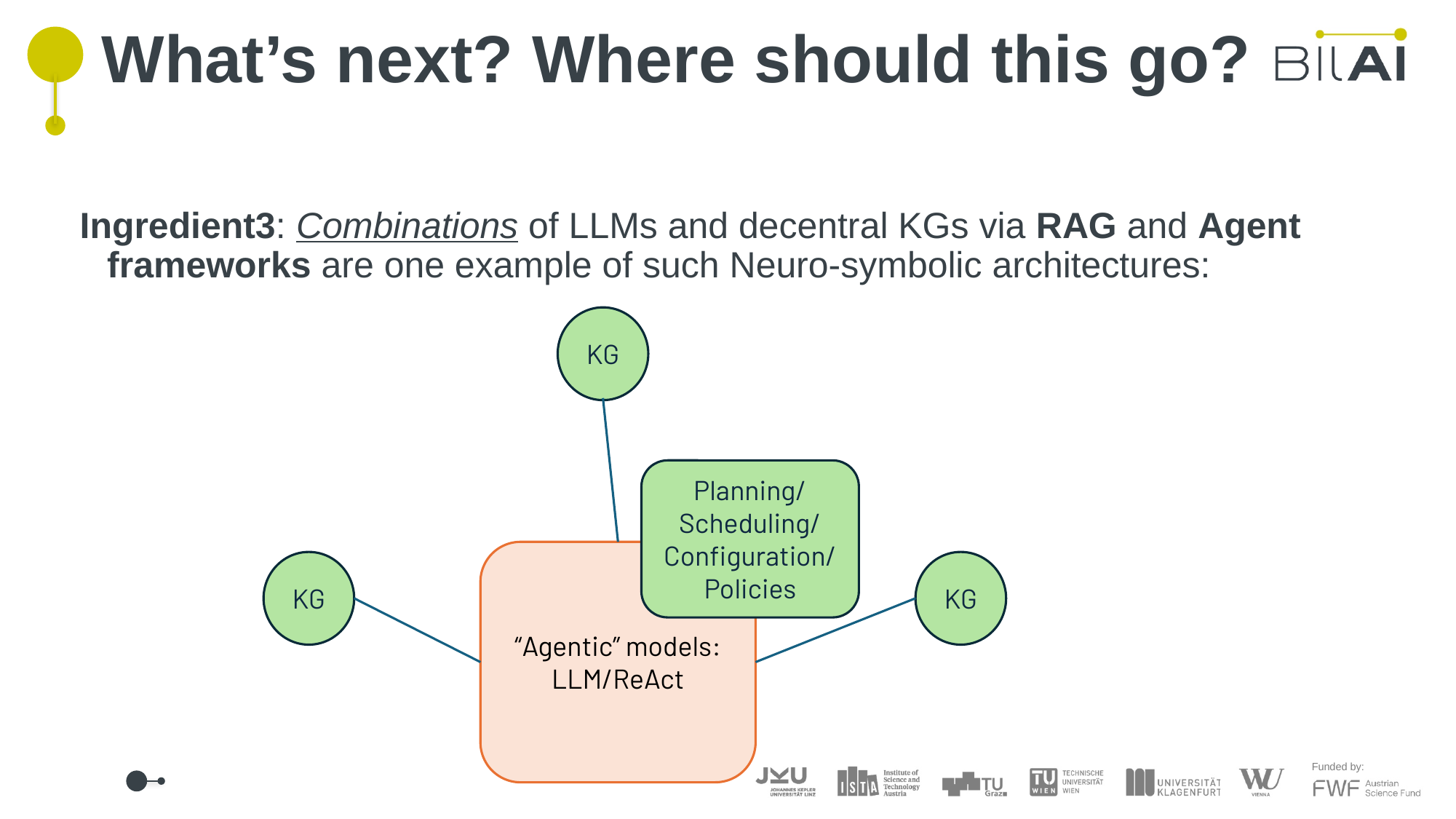

# What’s next? Where should this go?
Ingredient3: Combinations of LLMs and decentral KGs via RAG and Agent frameworks are one example of such Neuro-symbolic architectures:

KG
Planning/ Scheduling/
Configuration/
Policies
“Agentic” models:
LLM/ReAct
KG
KG